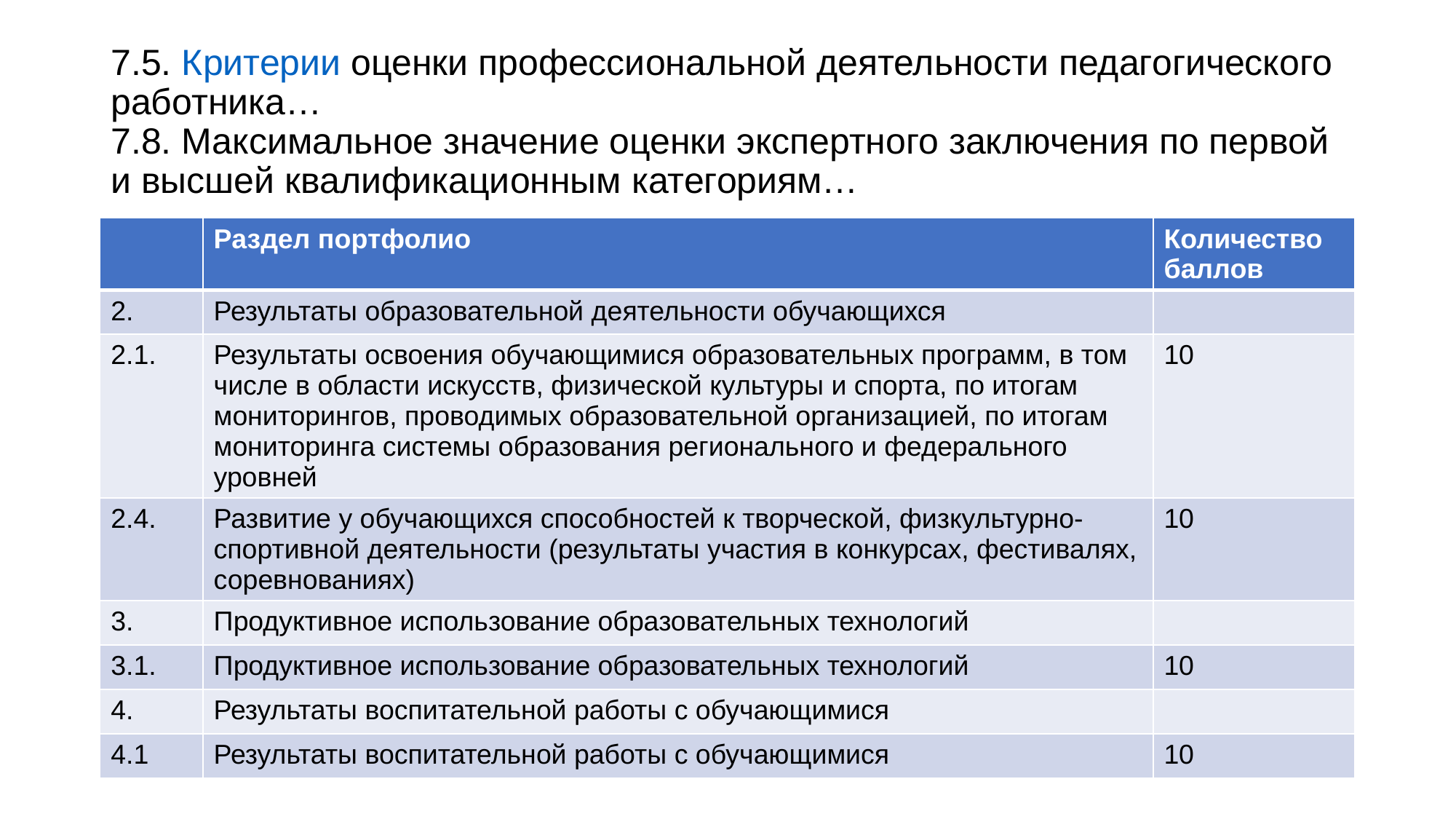

# 7.5. Критерии оценки профессиональной деятельности педагогического работника… 7.8. Максимальное значение оценки экспертного заключения по первой и высшей квалификационным категориям…
|  | Раздел портфолио | Количество баллов |
| --- | --- | --- |
| 2. | Результаты образовательной деятельности обучающихся |  |
| 2.1. | Результаты освоения обучающимися образовательных программ, в том числе в области искусств, физической культуры и спорта, по итогам мониторингов, проводимых образовательной организацией, по итогам мониторинга системы образования регионального и федерального уровней | 10 |
| 2.4. | Развитие у обучающихся способностей к творческой, физкультурно-спортивной деятельности (результаты участия в конкурсах, фестивалях, соревнованиях) | 10 |
| 3. | Продуктивное использование образовательных технологий |  |
| 3.1. | Продуктивное использование образовательных технологий | 10 |
| 4. | Результаты воспитательной работы с обучающимися |  |
| 4.1 | Результаты воспитательной работы с обучающимися | 10 |